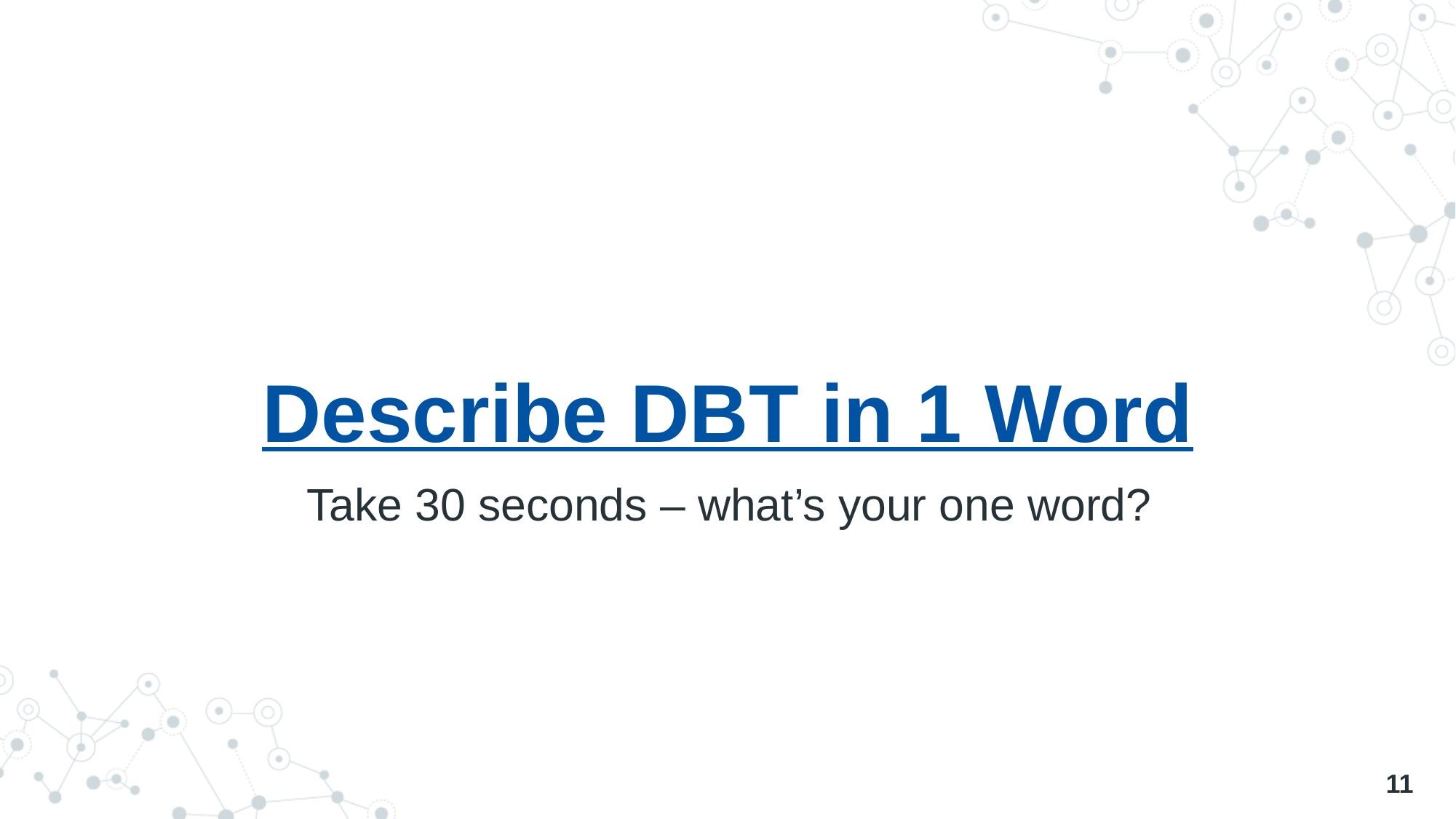

# Describe DBT in 1 Word
 Take 30 seconds – what’s your one word?